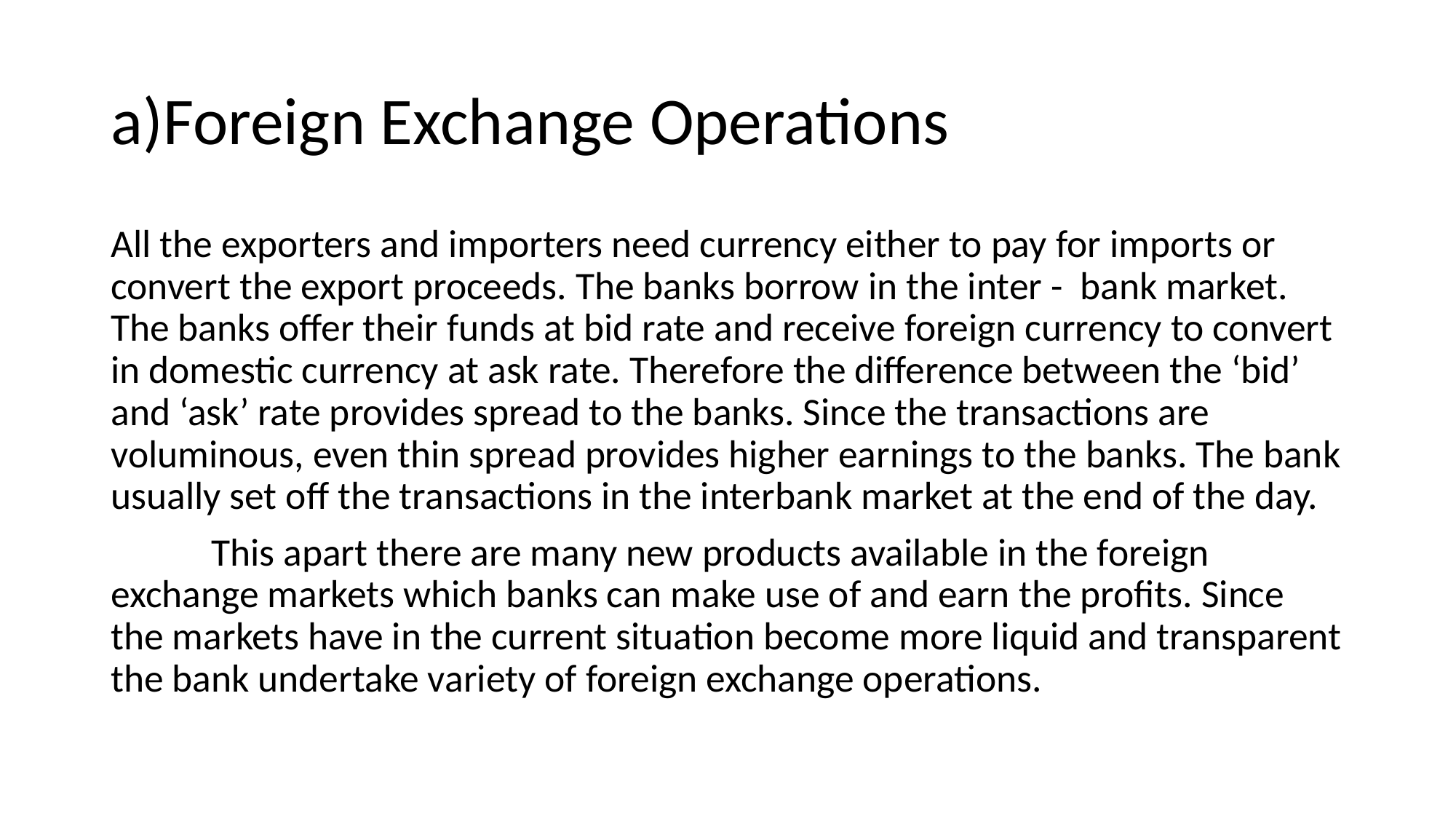

# a)Foreign Exchange Operations
All the exporters and importers need currency either to pay for imports or convert the export proceeds. The banks borrow in the inter -  bank market. The banks offer their funds at bid rate and receive foreign currency to convert in domestic currency at ask rate. Therefore the difference between the ‘bid’ and ‘ask’ rate provides spread to the banks. Since the transactions are voluminous, even thin spread provides higher earnings to the banks. The bank usually set off the transactions in the interbank market at the end of the day.
	This apart there are many new products available in the foreign exchange markets which banks can make use of and earn the profits. Since the markets have in the current situation become more liquid and transparent the bank undertake variety of foreign exchange operations.